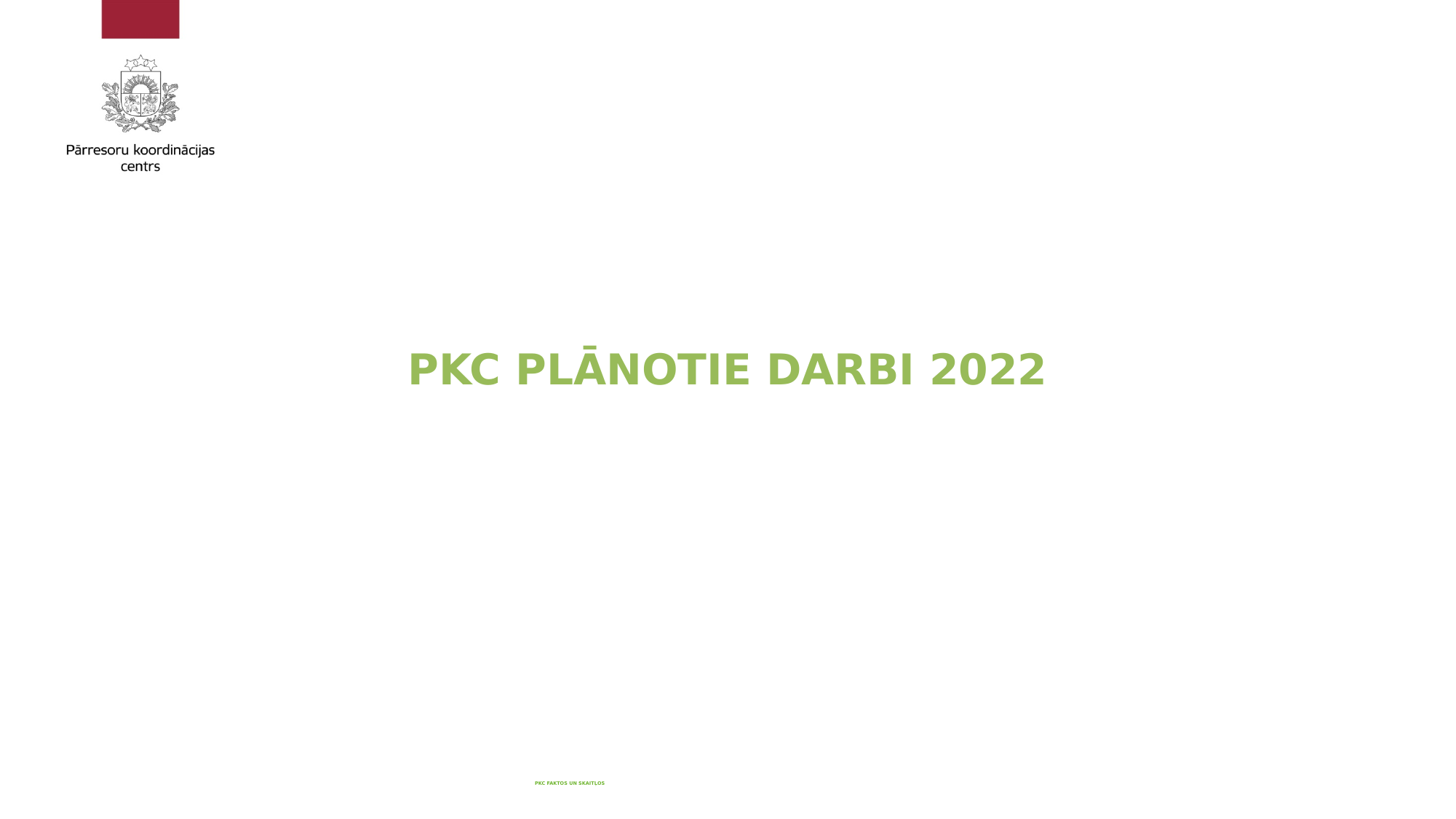

#

PKC PLĀNOTIE DARBI 2022

PKC FAKTOS UN SKAITĻOS